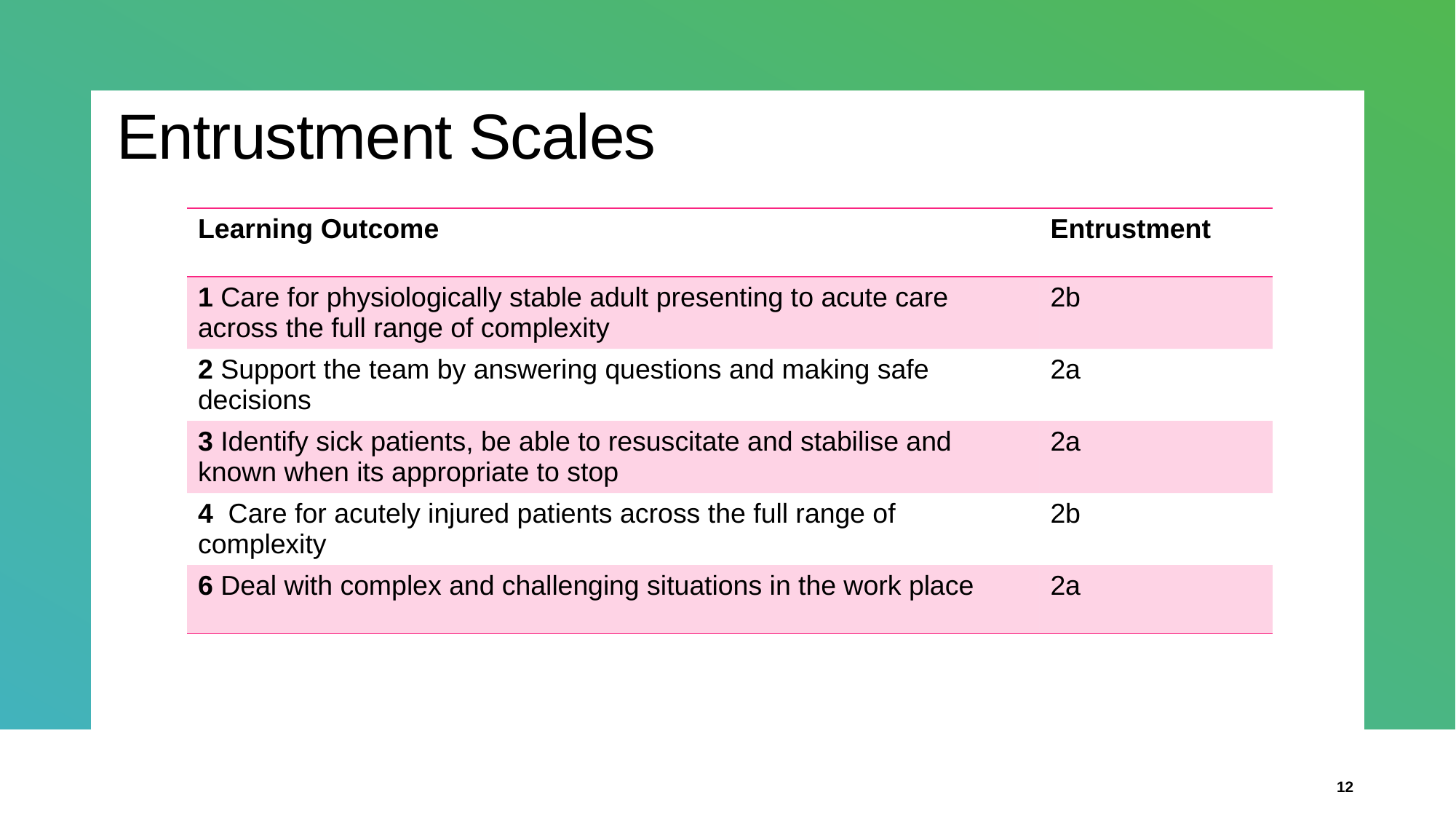

# Entrustment Scales
| Learning Outcome | Entrustment |
| --- | --- |
| 1 Care for physiologically stable adult presenting to acute care across the full range of complexity | 2b |
| 2 Support the team by answering questions and making safe decisions | 2a |
| 3 Identify sick patients, be able to resuscitate and stabilise and known when its appropriate to stop | 2a |
| 4 Care for acutely injured patients across the full range of complexity | 2b |
| 6 Deal with complex and challenging situations in the work place | 2a |
12